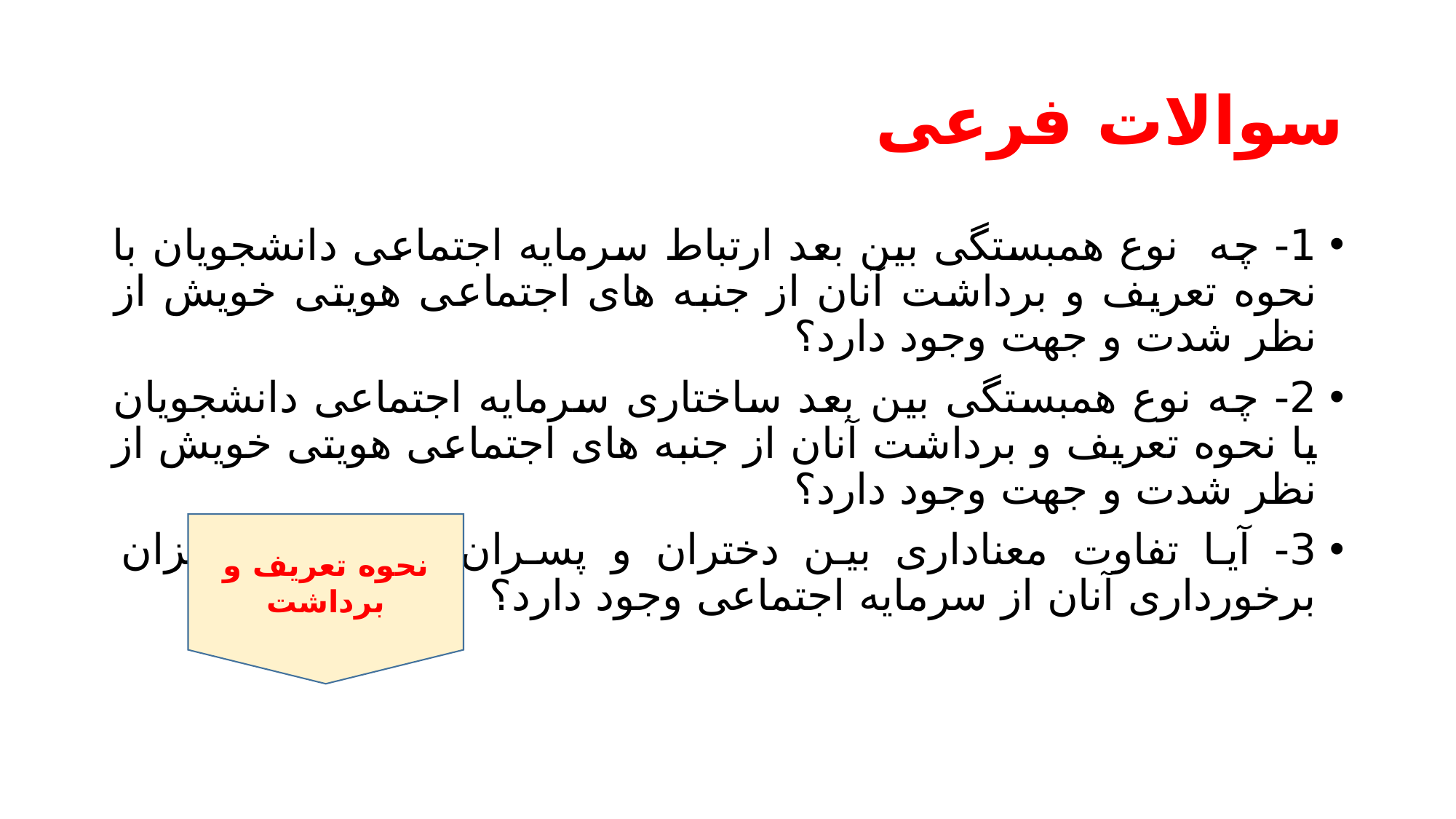

# سوالات فرعی
1- چه  نوع همبستگی بین بعد ارتباط سرمایه اجتماعی دانشجویان با نحوه تعریف و برداشت آنان از جنبه های اجتماعی هویتی خویش از نظر شدت و جهت وجود دارد؟
2- چه نوع همبستگی بین بعد ساختاری سرمایه اجتماعی دانشجویان یا نحوه تعریف و برداشت آنان از جنبه های اجتماعی هویتی خویش از نظر شدت و جهت وجود دارد؟
3- آیا تفاوت معناداری بین دختران و پسران دانشجو با میزان برخورداری آنان از سرمایه اجتماعی وجود دارد؟

نحوه تعریف و برداشت